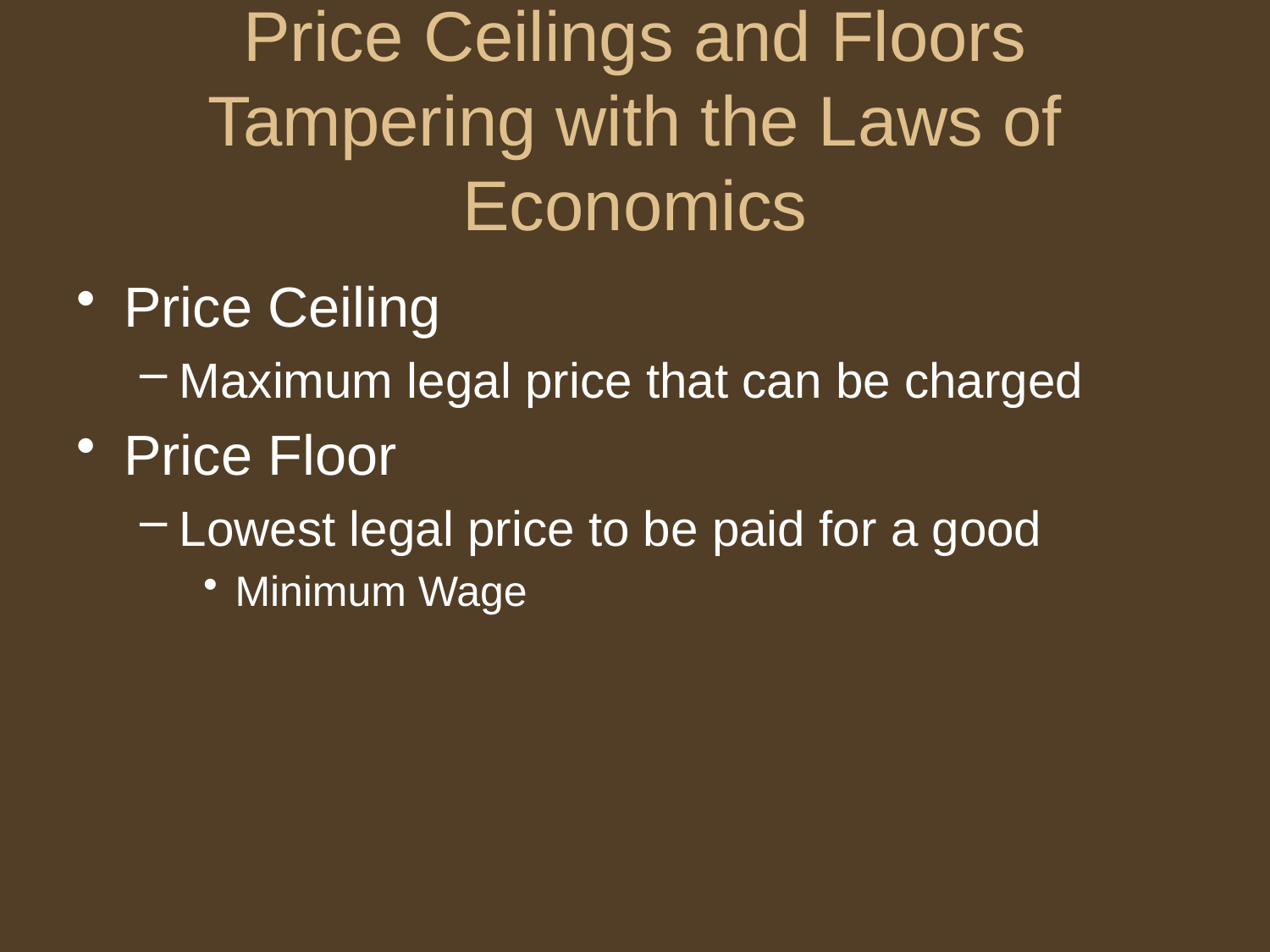

# Price Ceilings and Floors Tampering with the Laws of Economics
Price Ceiling
Maximum legal price that can be charged
Price Floor
Lowest legal price to be paid for a good
Minimum Wage